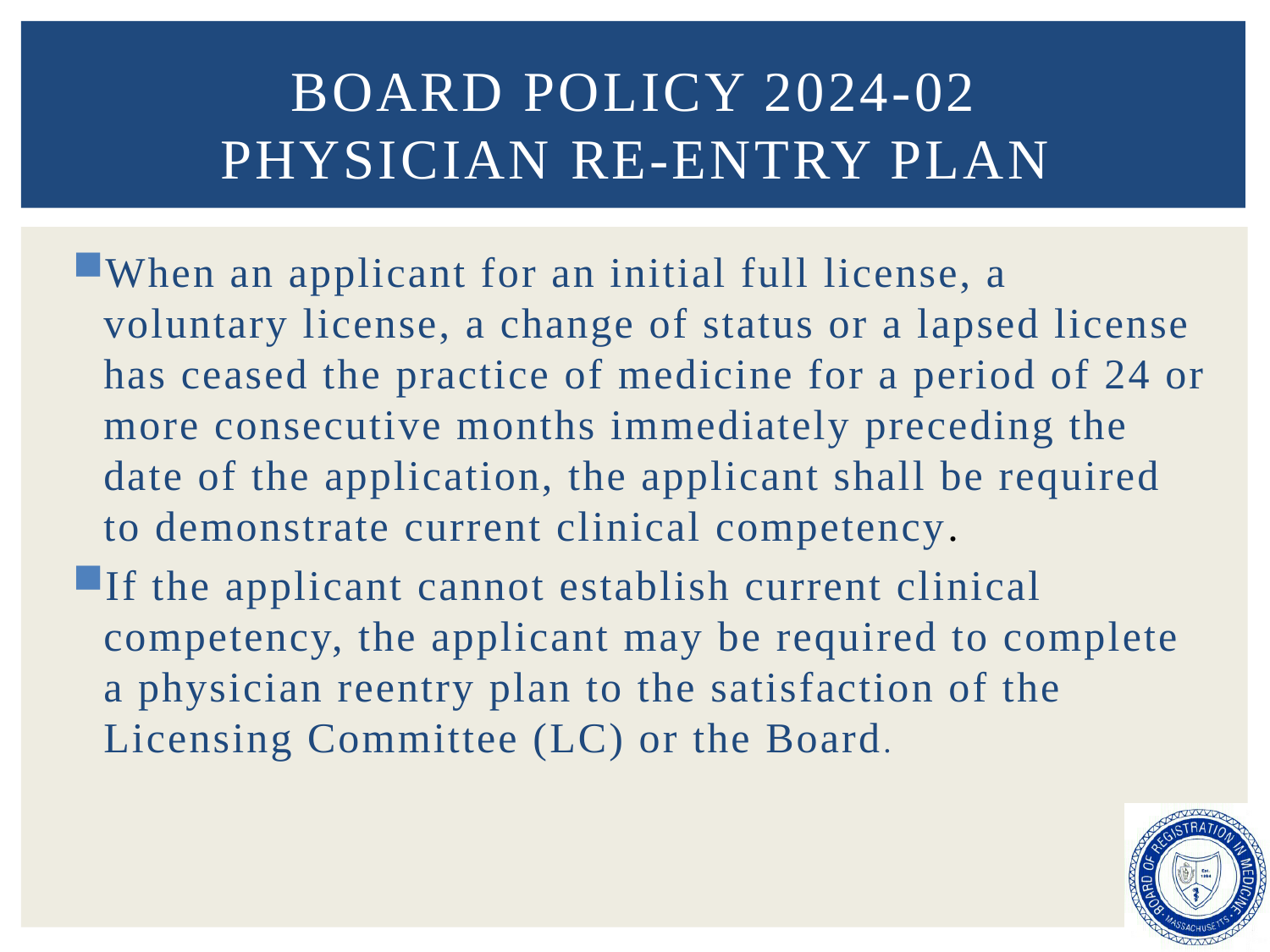

# Board POLICY 2024-02 Physician Re-entry Plan
When an applicant for an initial full license, a voluntary license, a change of status or a lapsed license has ceased the practice of medicine for a period of 24 or more consecutive months immediately preceding the date of the application, the applicant shall be required to demonstrate current clinical competency.
If the applicant cannot establish current clinical competency, the applicant may be required to complete a physician reentry plan to the satisfaction of the Licensing Committee (LC) or the Board.